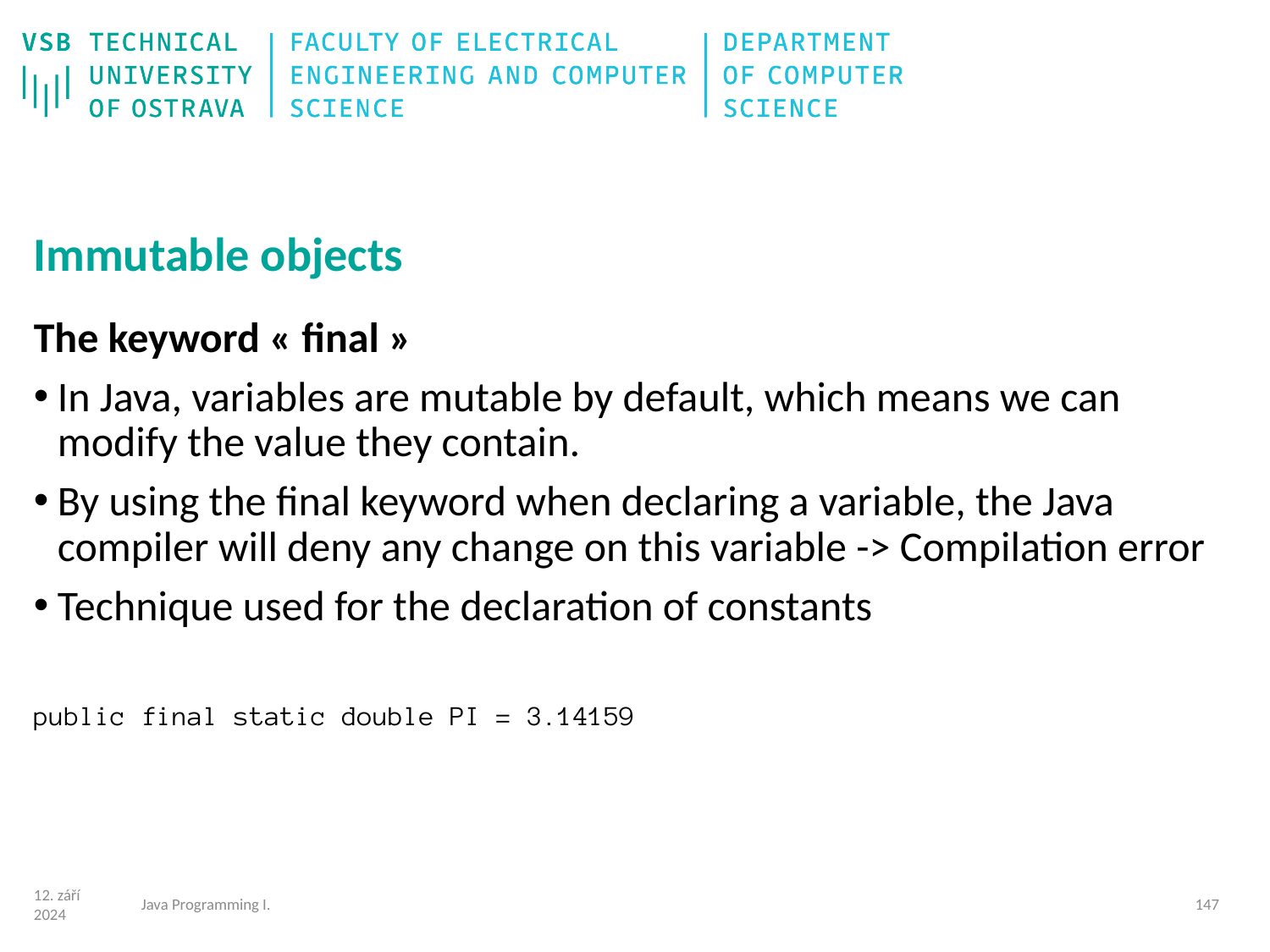

# Immutable objects
The keyword « final »
In Java, variables are mutable by default, which means we can modify the value they contain.
By using the final keyword when declaring a variable, the Java compiler will deny any change on this variable -> Compilation error
Technique used for the declaration of constants

public final static double PI = 3.14159
12. září 2024
Java Programming I.
147